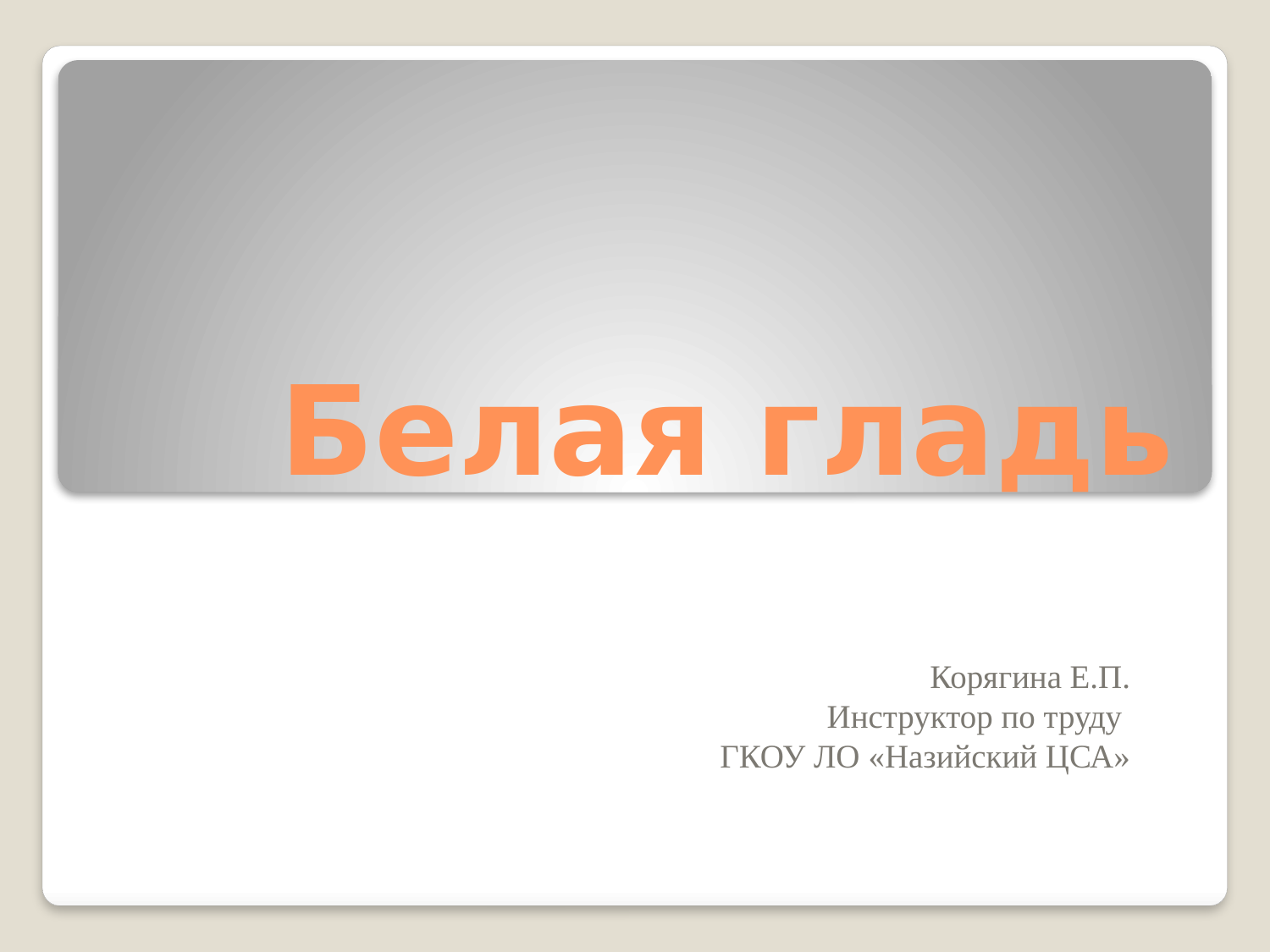

# Белая гладь
Корягина Е.П.
Инструктор по труду
ГКОУ ЛО «Назийский ЦСА»